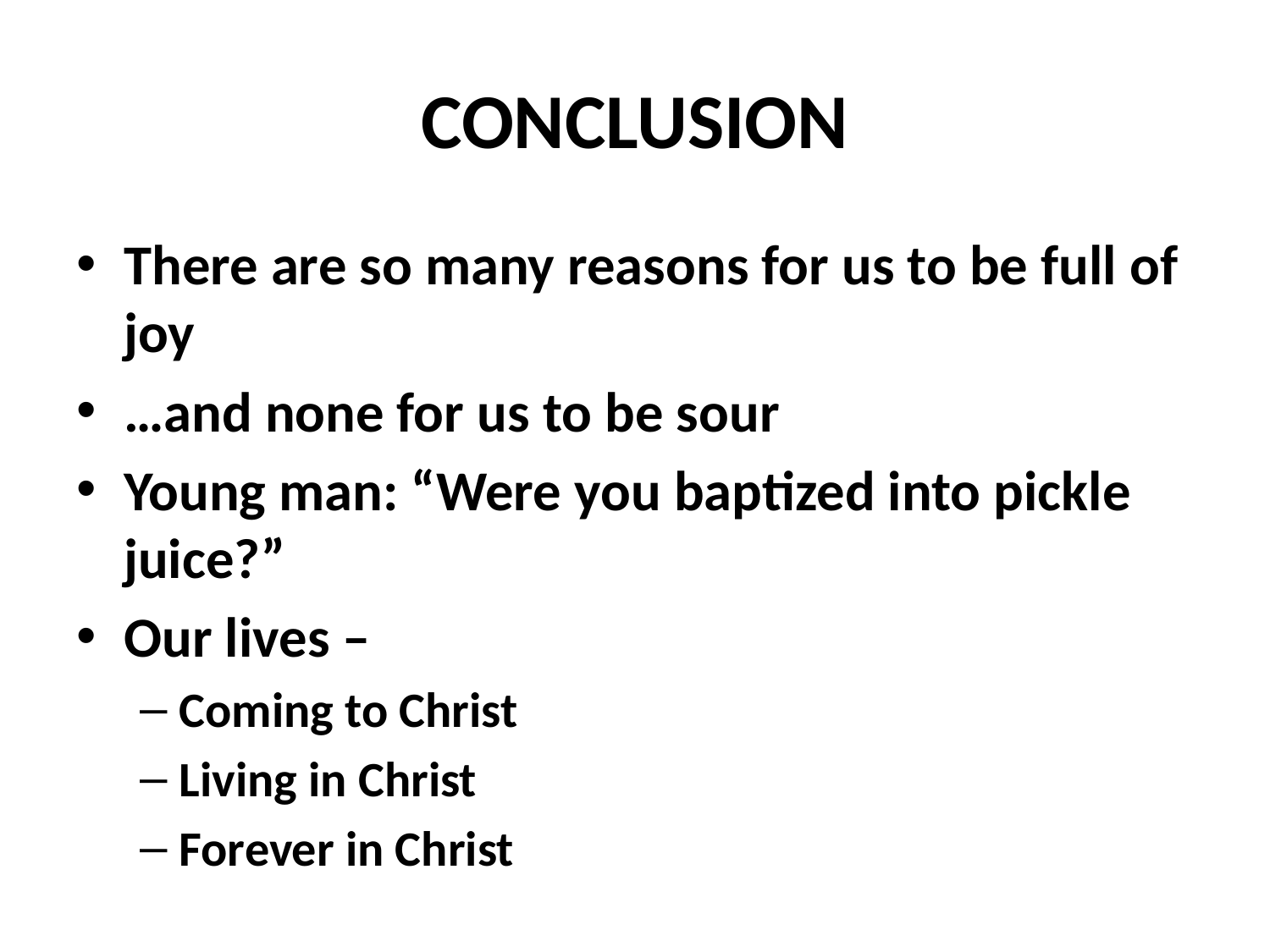

# CONCLUSION
There are so many reasons for us to be full of joy
…and none for us to be sour
Young man: “Were you baptized into pickle juice?”
Our lives –
Coming to Christ
Living in Christ
Forever in Christ